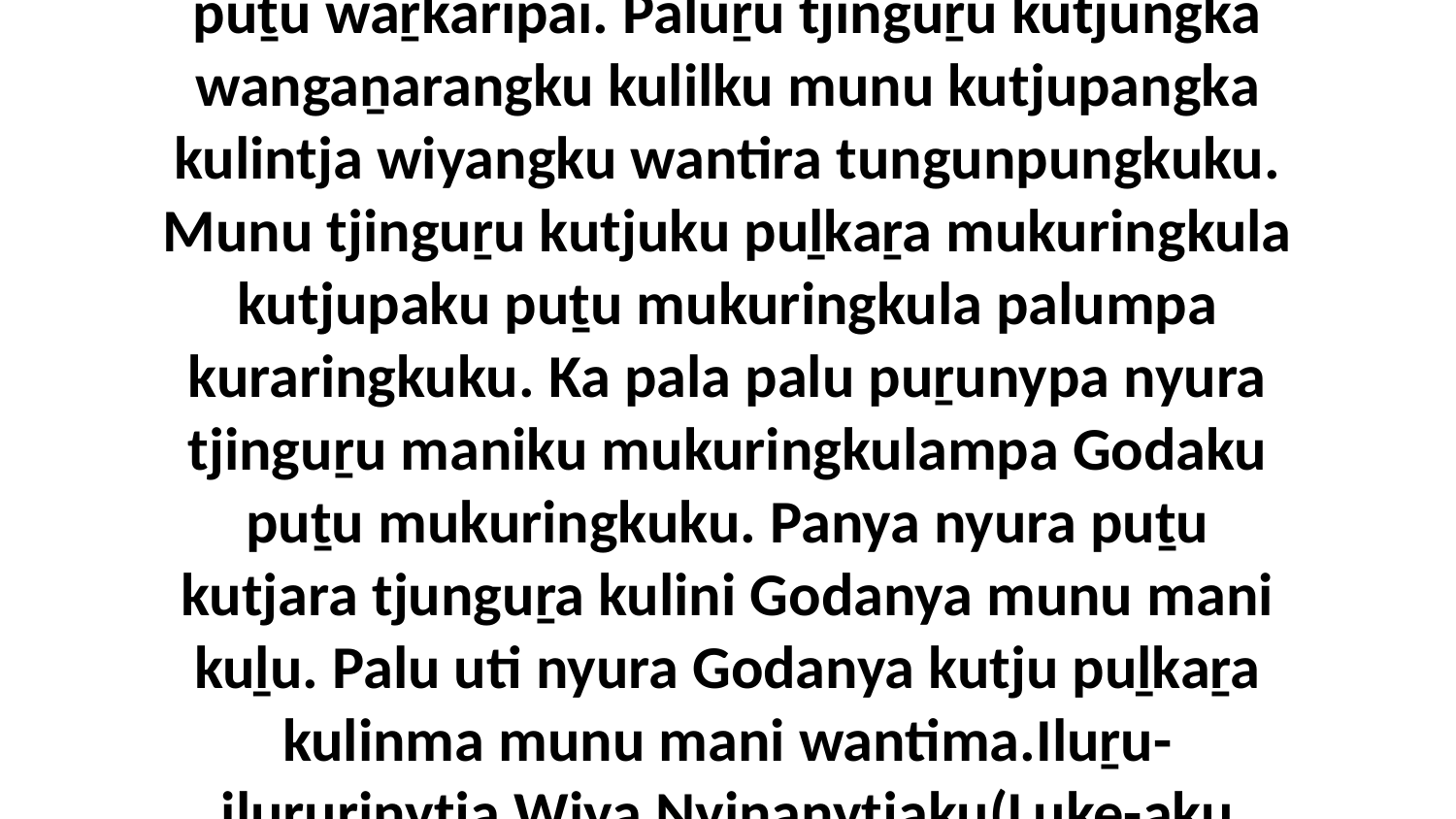

24 “Panya aṉangu kutju mayatja kutjarangka puṯu waṟkaripai. Paluṟu tjinguṟu kutjungka wangaṉarangku kulilku munu kutjupangka kulintja wiyangku wantira tungunpungkuku. Munu tjinguṟu kutjuku puḻkaṟa mukuringkula kutjupaku puṯu mukuringkula palumpa kuraringkuku. Ka pala palu puṟunypa nyura tjinguṟu maniku mukuringkulampa Godaku puṯu mukuringkuku. Panya nyura puṯu kutjara tjunguṟa kulini Godanya munu mani kuḻu. Palu uti nyura Godanya kutju puḻkaṟa kulinma munu mani wantima.Iluṟu-iluṟurinytja Wiya Nyinanytjaku(Luke-aku 12:22-31)